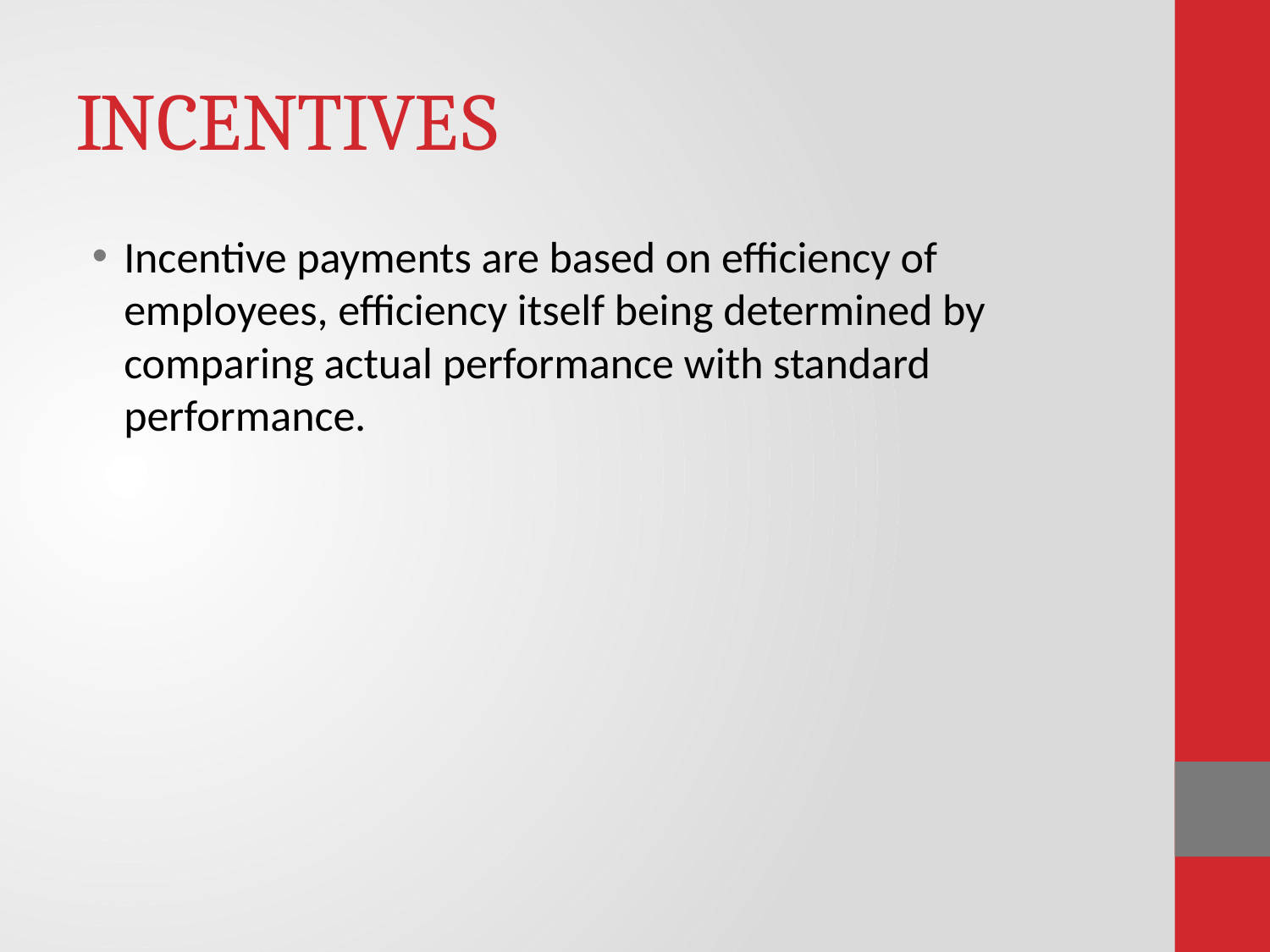

# INCENTIVES
Incentive payments are based on efficiency of employees, efficiency itself being determined by comparing actual performance with standard performance.